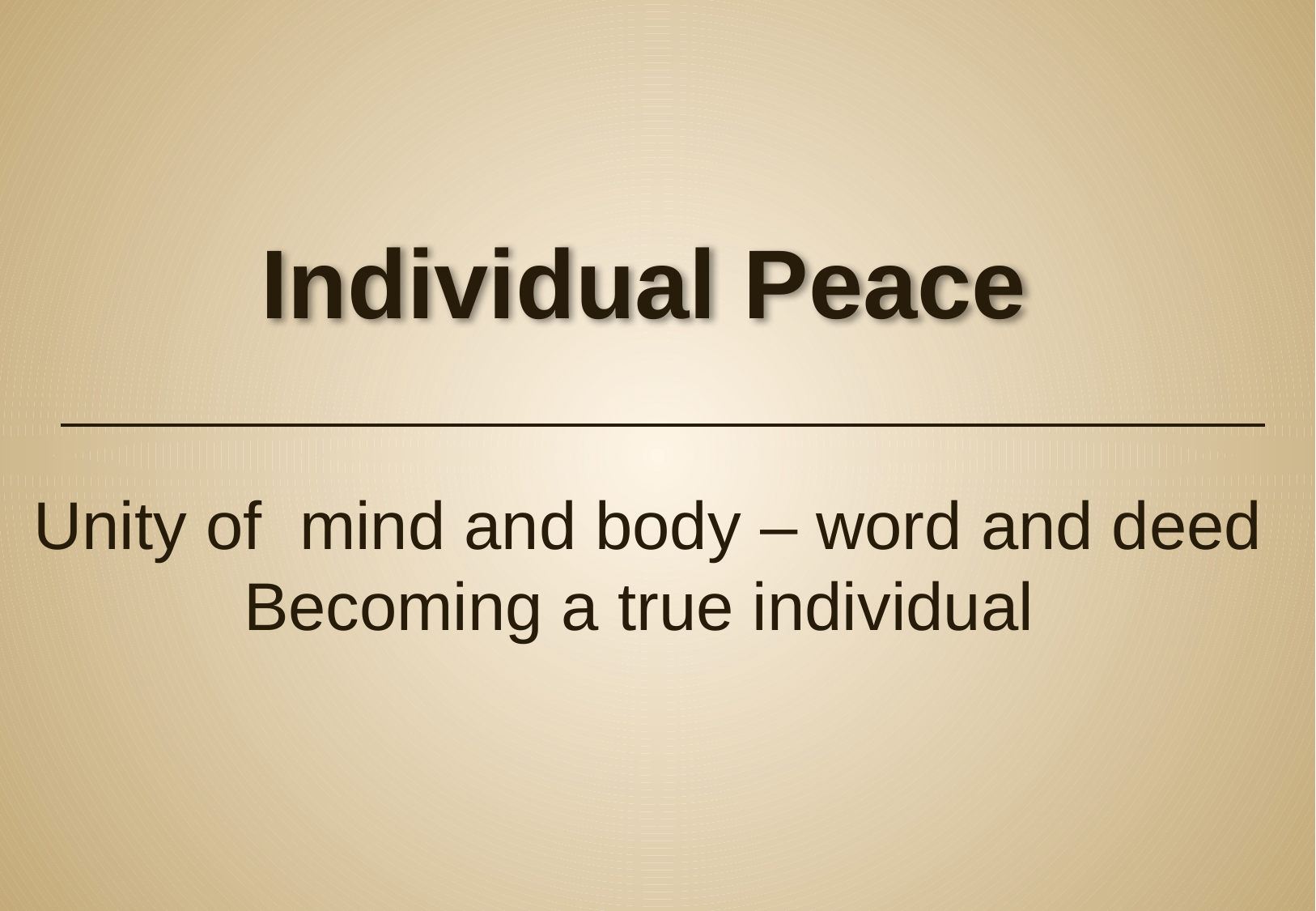

# Individual Peace
Unity of  mind and body – word and deed
Becoming a true individual